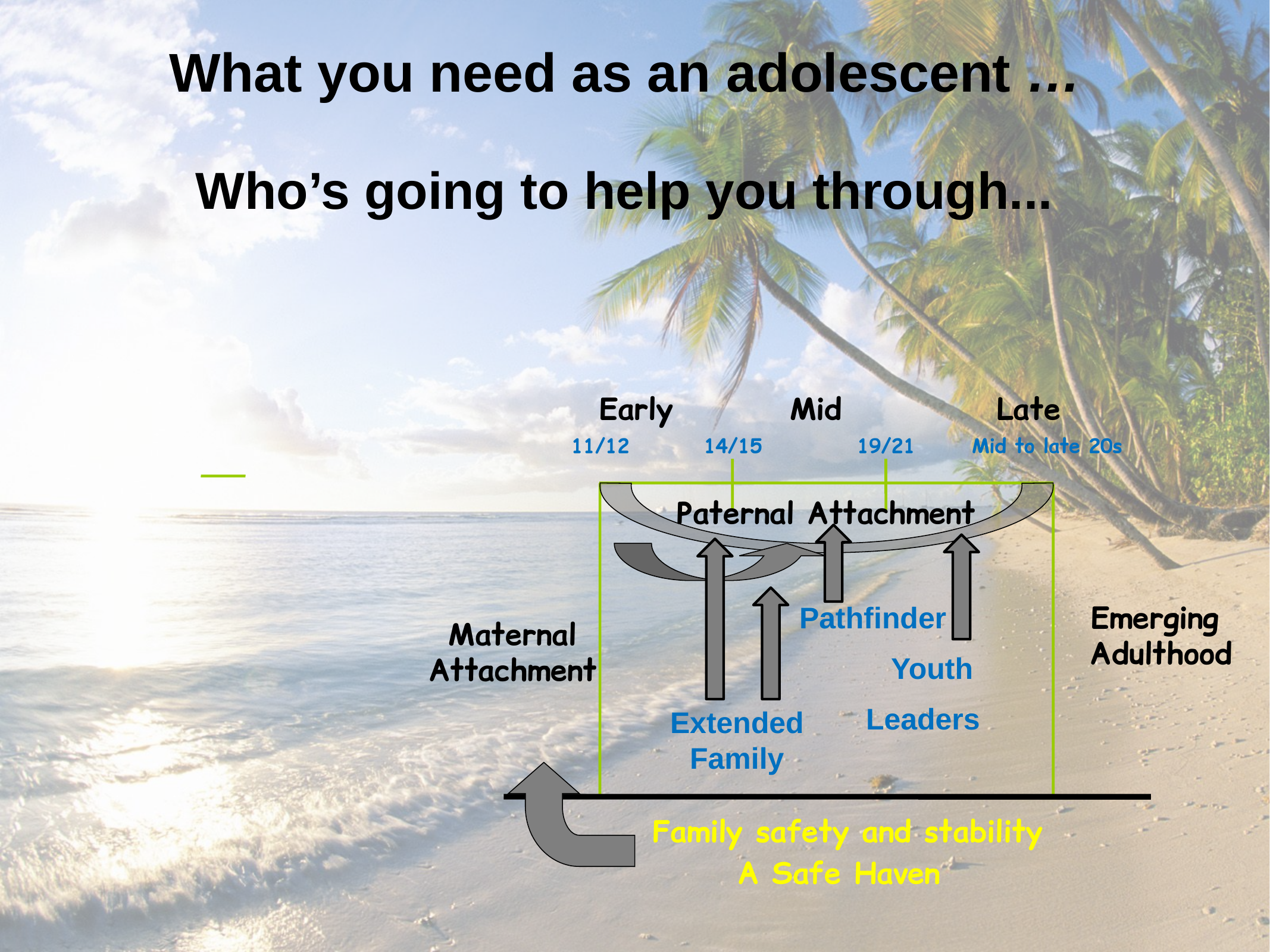

What you need as an adolescent …
Who’s going to help you through...

Early         Mid            Late

11/12
14/15
19/21
Mid to late 20s

Paternal Attachment

Pathfinder
           Youth
        Leaders
Emerging
Adulthood
Maternal Attachment
Extended Family

Family safety and stability
A Safe Haven